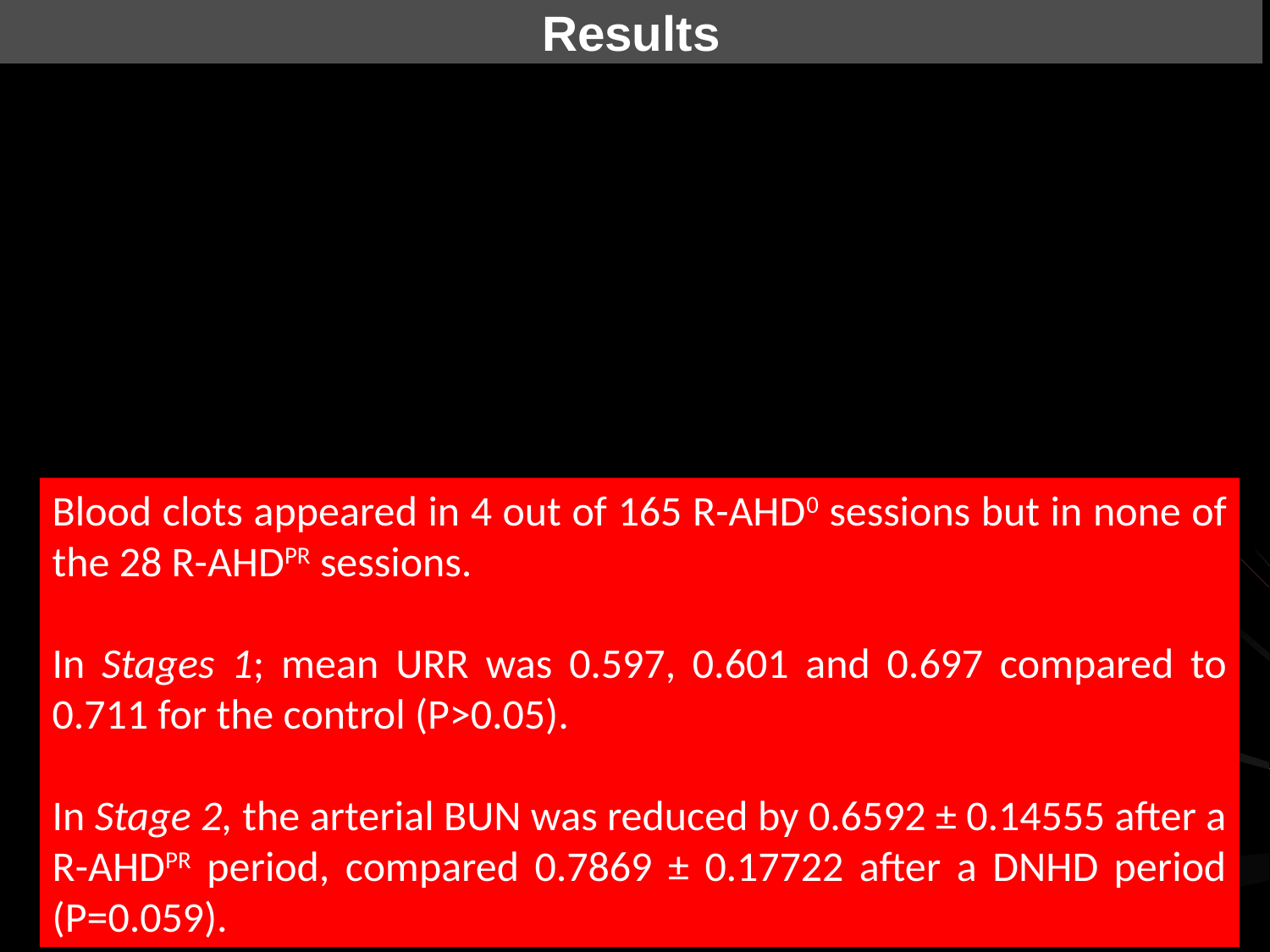

Results
Blood clots appeared in 4 out of 165 R-AHD0 sessions but in none of the 28 R-AHDPR sessions.

In Stages 1; mean URR was 0.597, 0.601 and 0.697 compared to 0.711 for the control (P>0.05).

In Stage 2, the arterial BUN was reduced by 0.6592 ± 0.14555 after a R-AHDPR period, compared 0.7869 ± 0.17722 after a DNHD period (P=0.059).